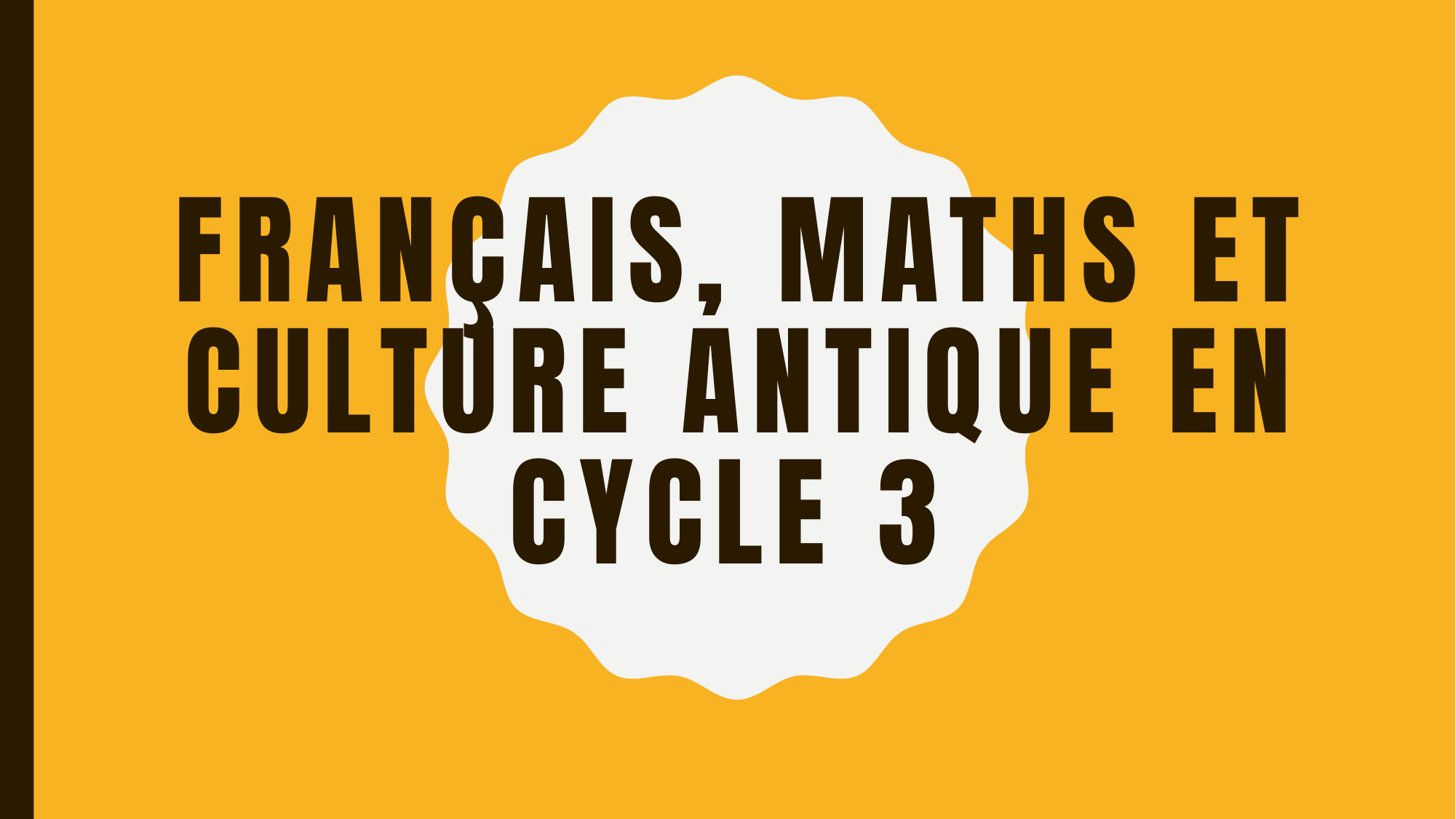

# Français, Maths et Culture Antique en cycle 3